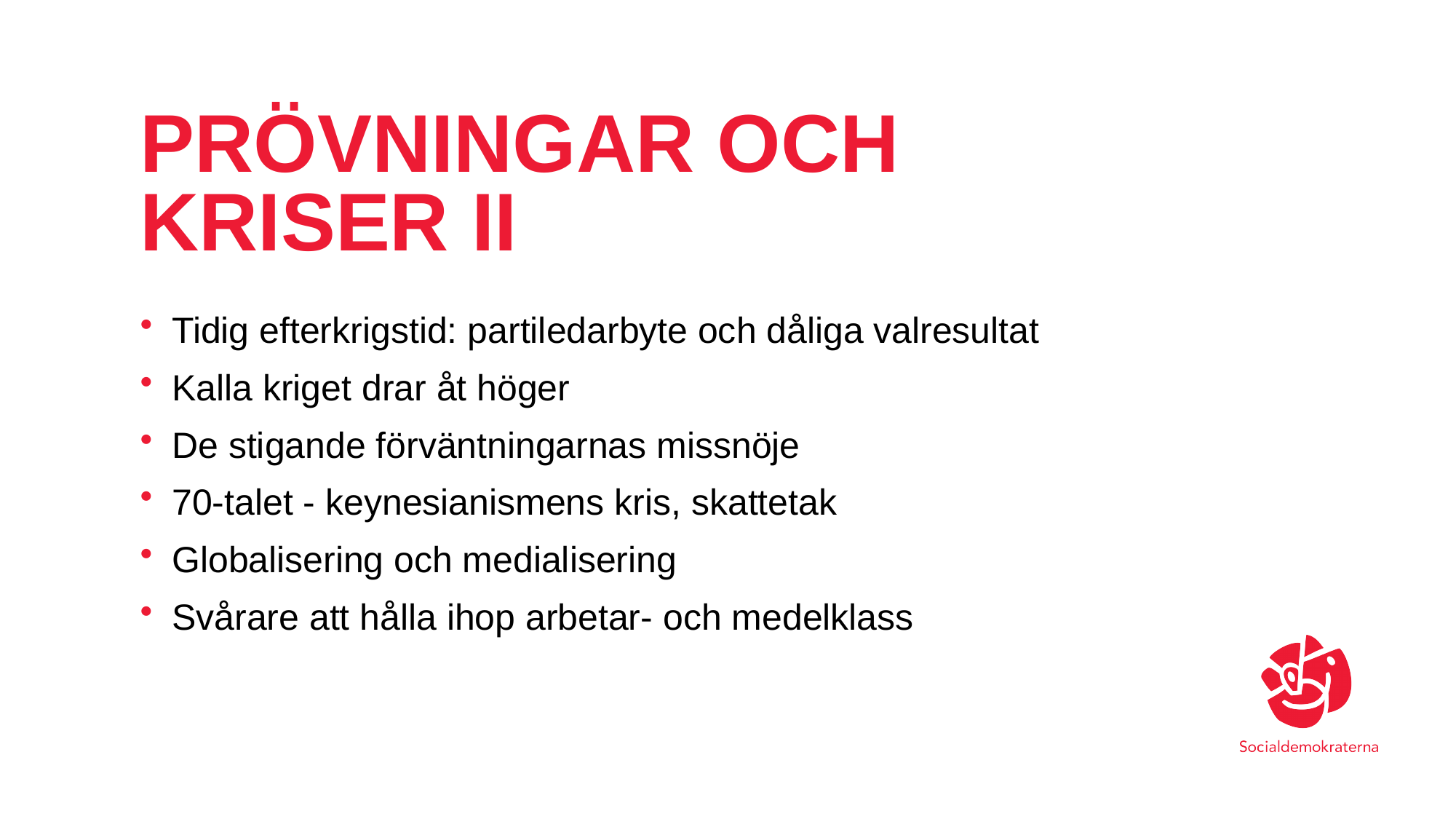

# PRÖVNINGAR OCH KRISER II
Tidig efterkrigstid: partiledarbyte och dåliga valresultat
Kalla kriget drar åt höger
De stigande förväntningarnas missnöje
70-talet - keynesianismens kris, skattetak
Globalisering och medialisering
Svårare att hålla ihop arbetar- och medelklass